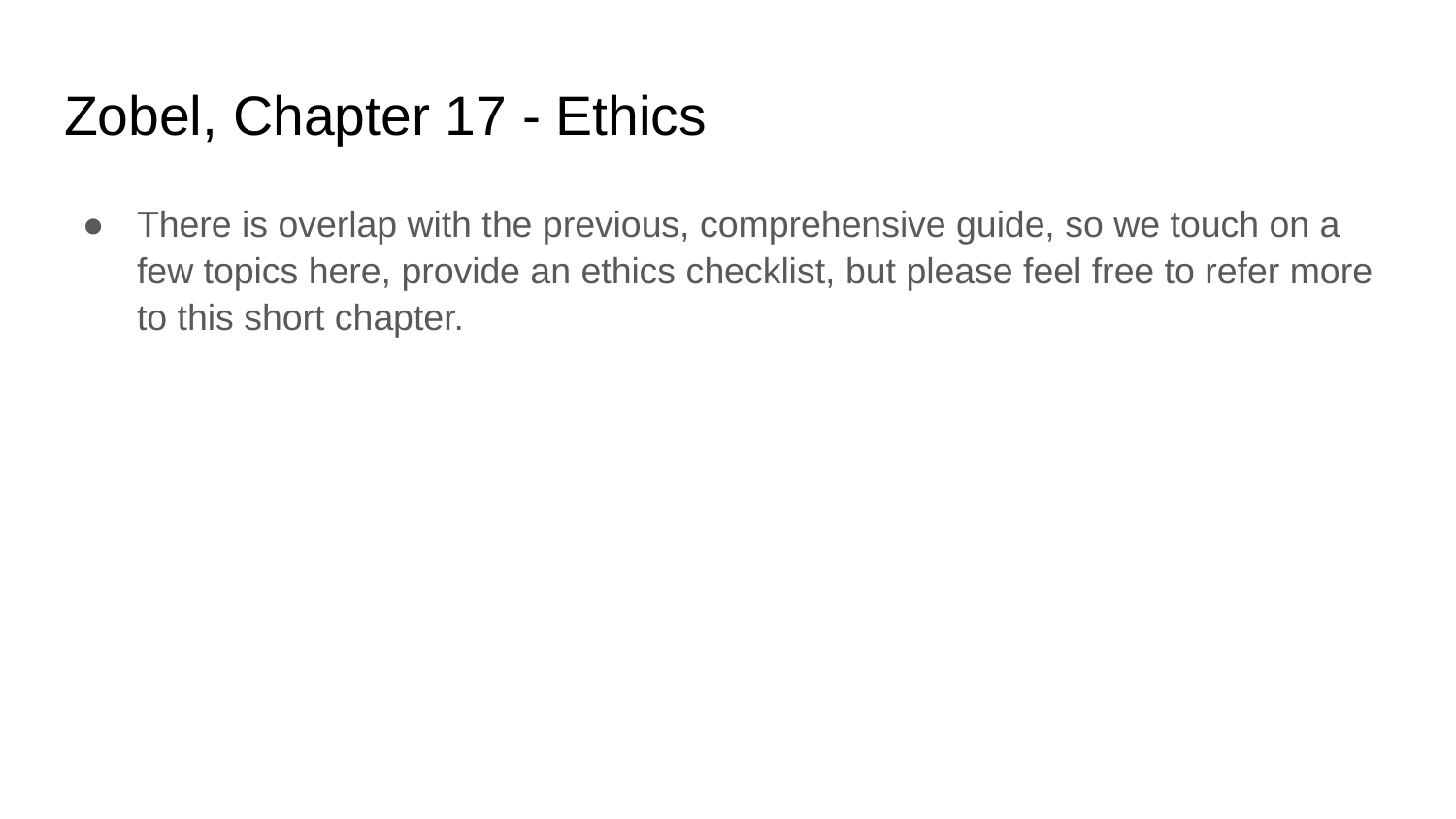

# Zobel, Chapter 17 - Ethics
There is overlap with the previous, comprehensive guide, so we touch on a few topics here, provide an ethics checklist, but please feel free to refer more to this short chapter.